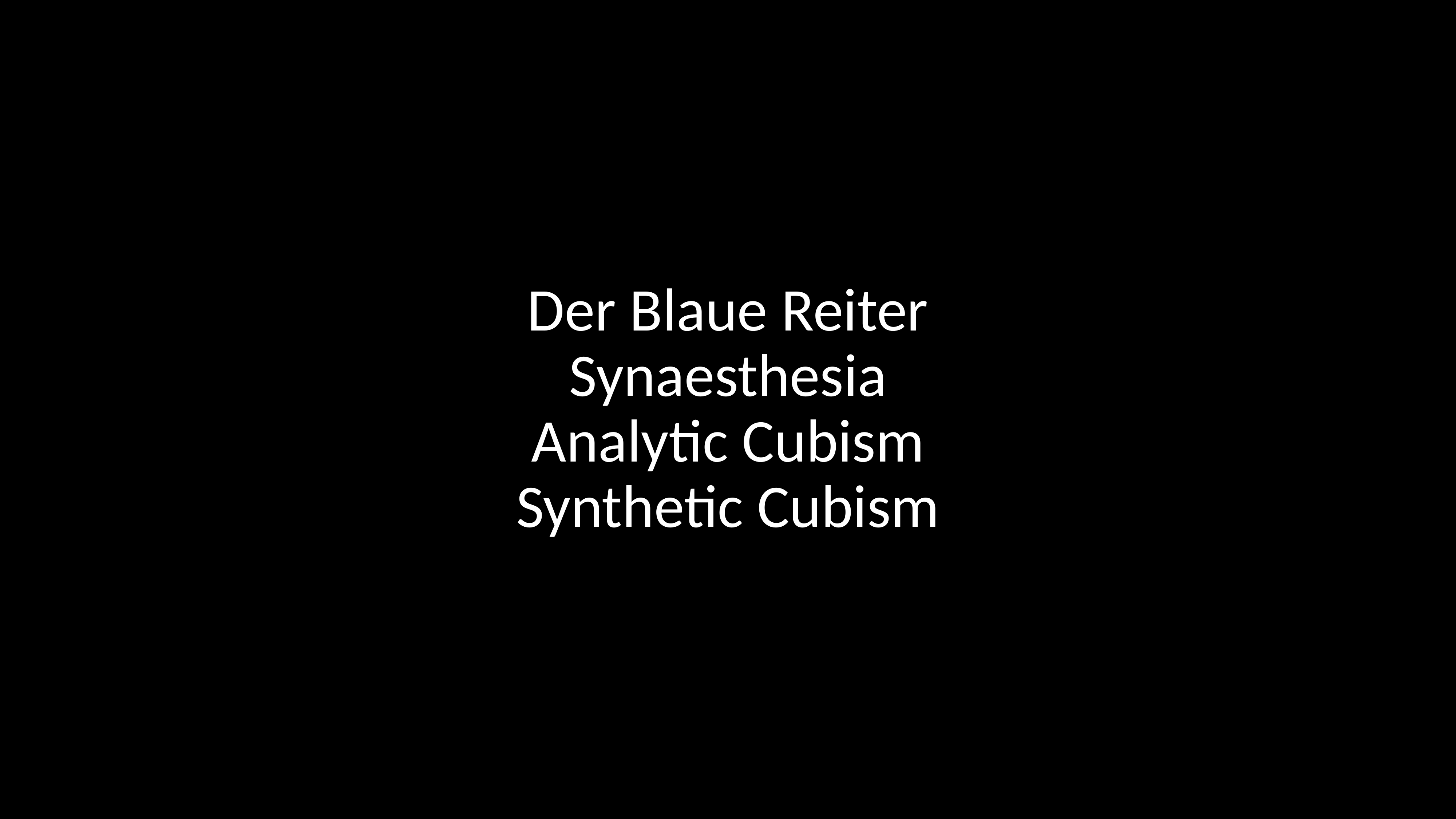

Der Blaue Reiter
Synaesthesia
Analytic Cubism
Synthetic Cubism